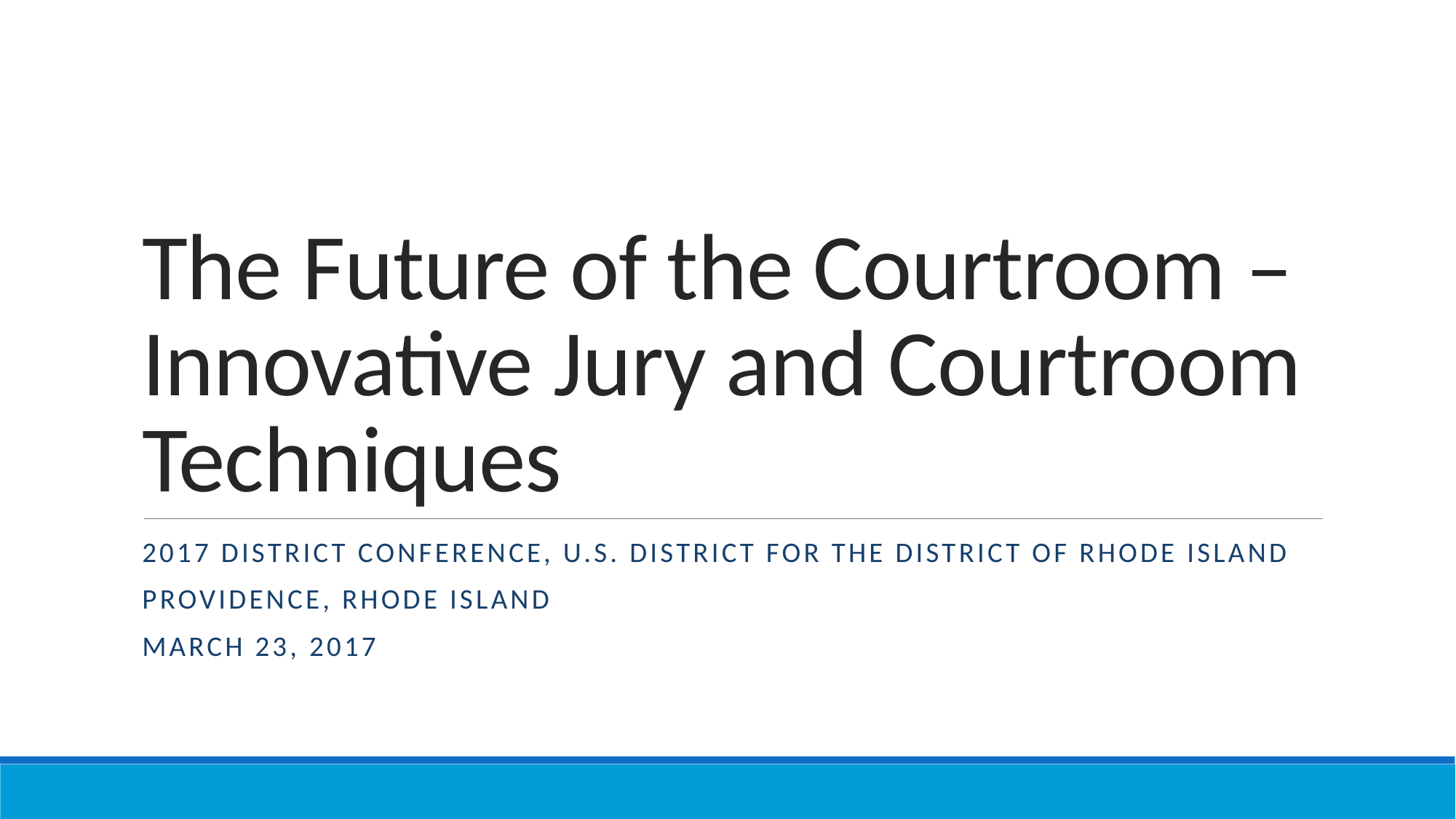

# The Future of the Courtroom – Innovative Jury and Courtroom Techniques
2017 District Conference, U.S. District for the District of Rhode Island
Providence, Rhode Island
March 23, 2017